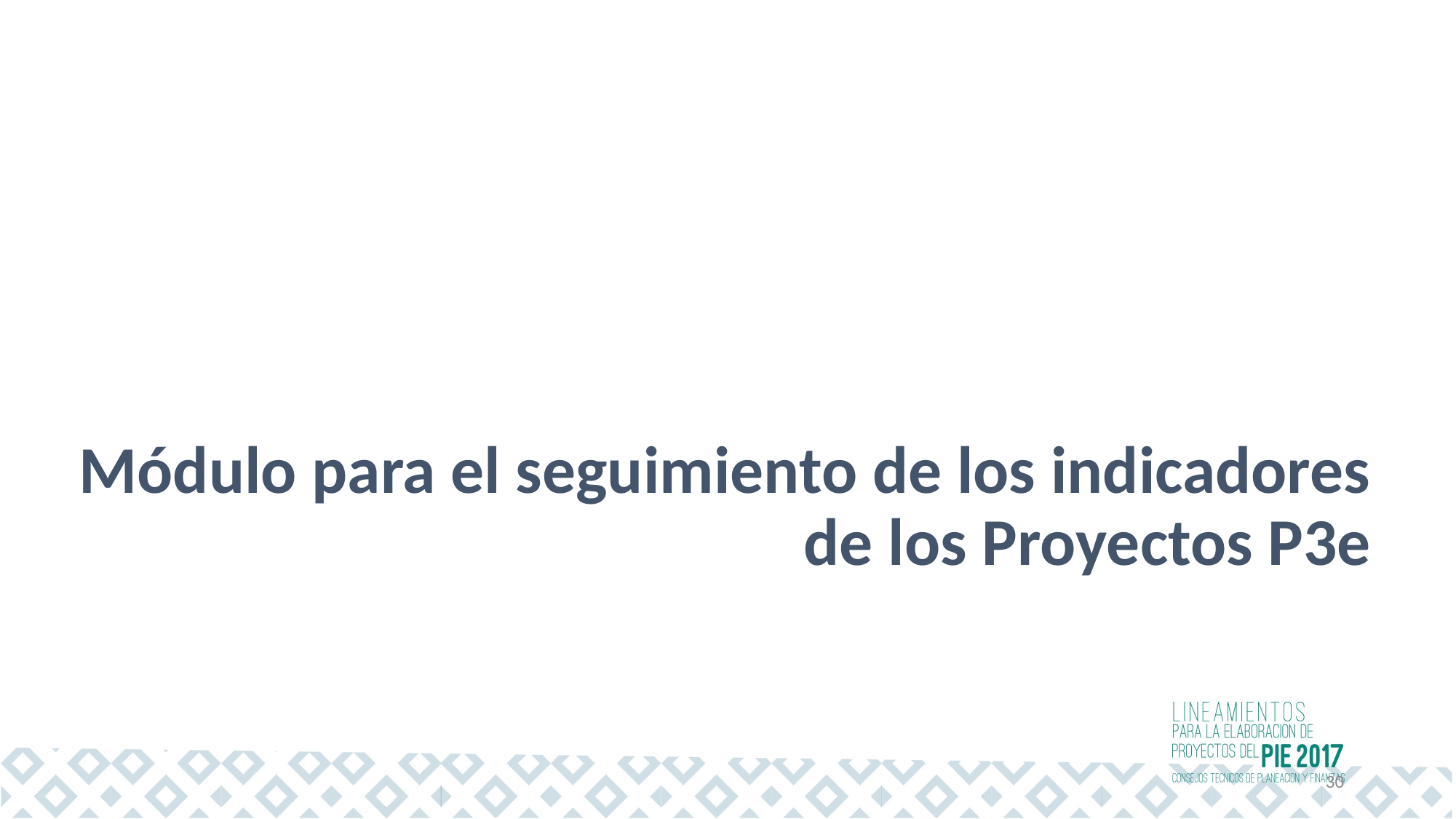

Módulo para el seguimiento de los indicadores
de los Proyectos P3e
30